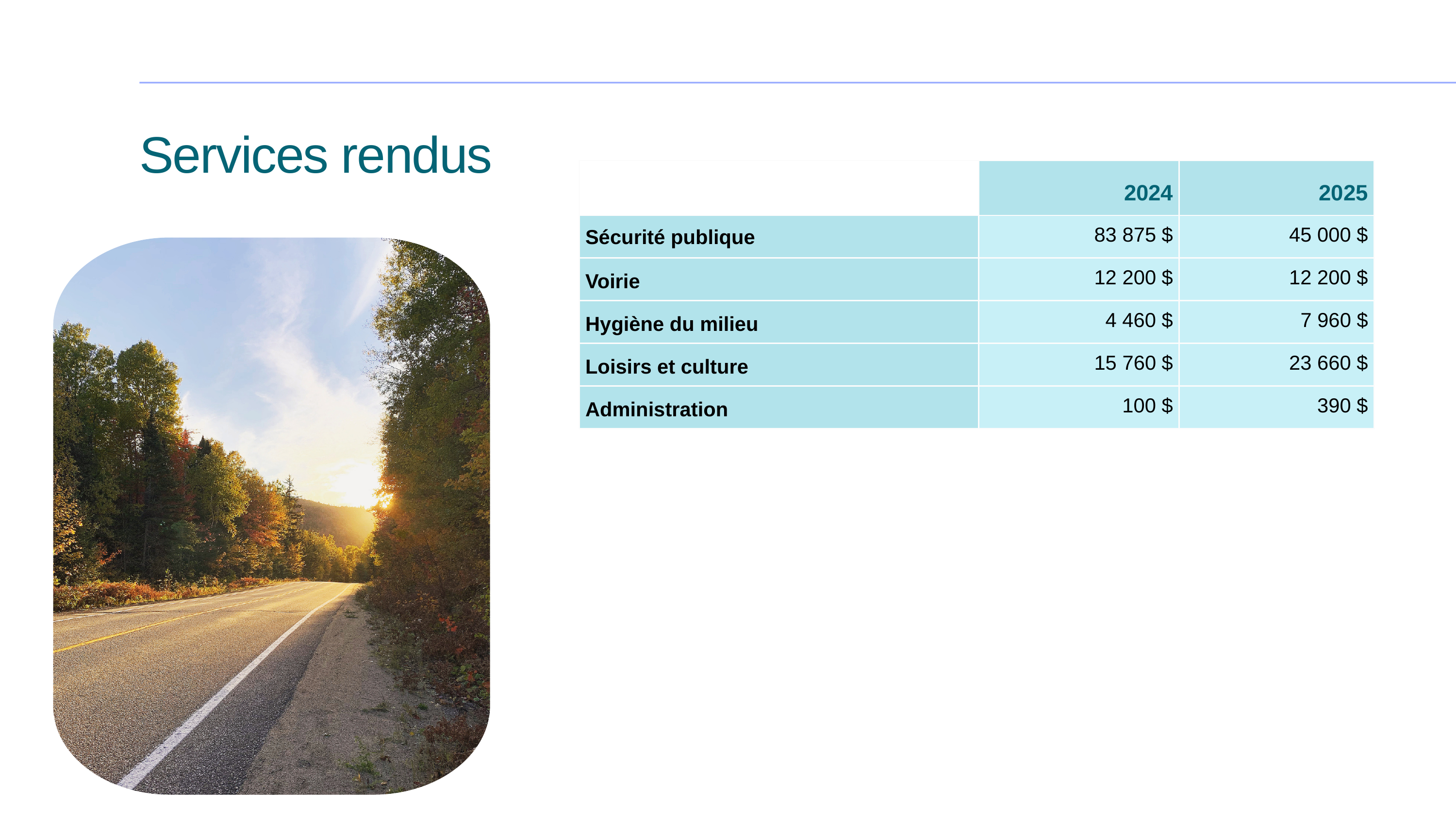

Services rendus
|  | 2024 | 2025 |
| --- | --- | --- |
| Sécurité publique | 83 875 $ | 45 000 $ |
| Voirie | 12 200 $ | 12 200 $ |
| Hygiène du milieu | 4 460 $ | 7 960 $ |
| Loisirs et culture | 15 760 $ | 23 660 $ |
| Administration | 100 $ | 390 $ |